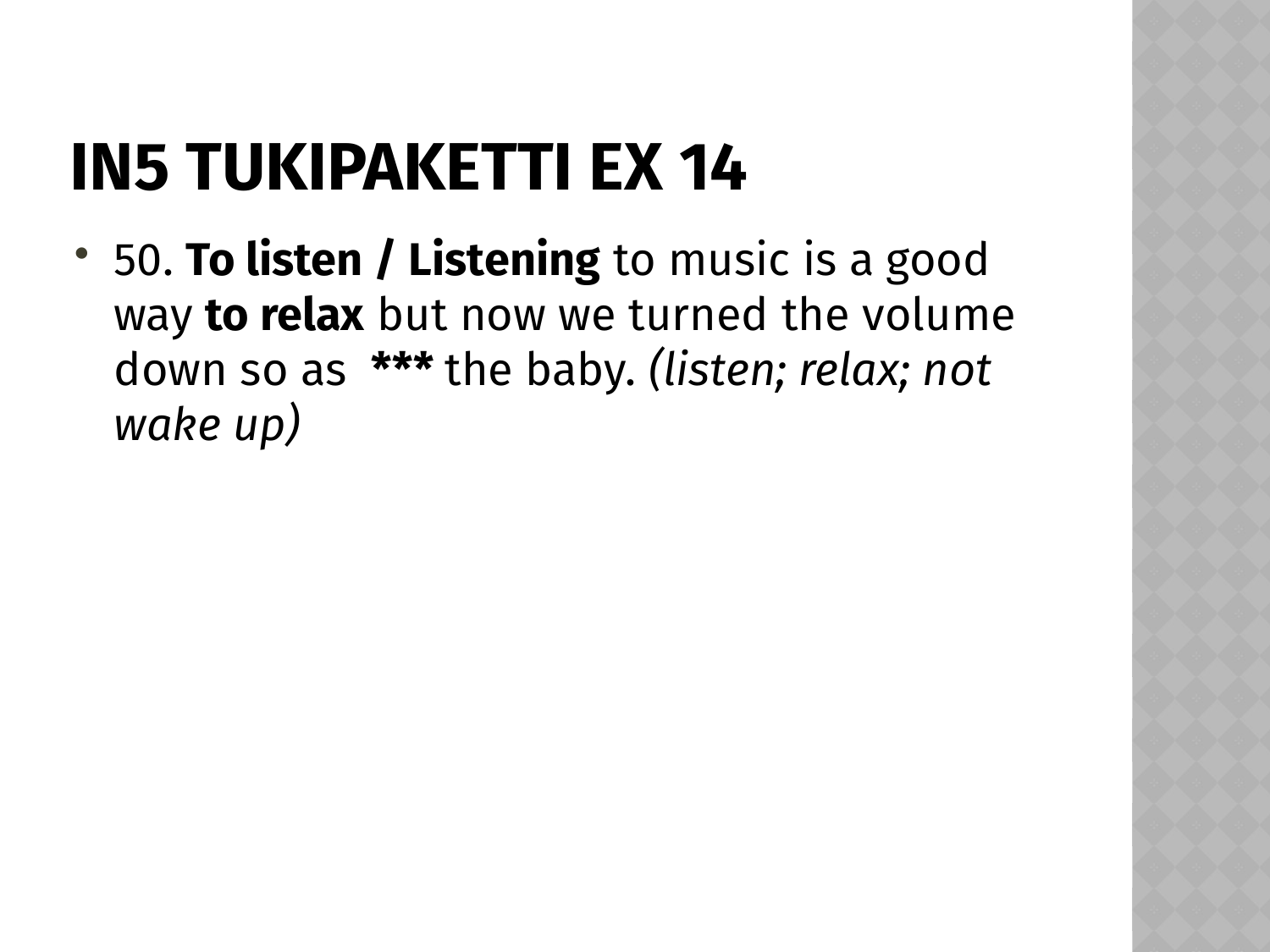

# IN5 Tukipaketti Ex 14
50. To listen / Listening to music is a good way to relax but now we turned the volume down so as  *** the baby. (listen; relax; not wake up)